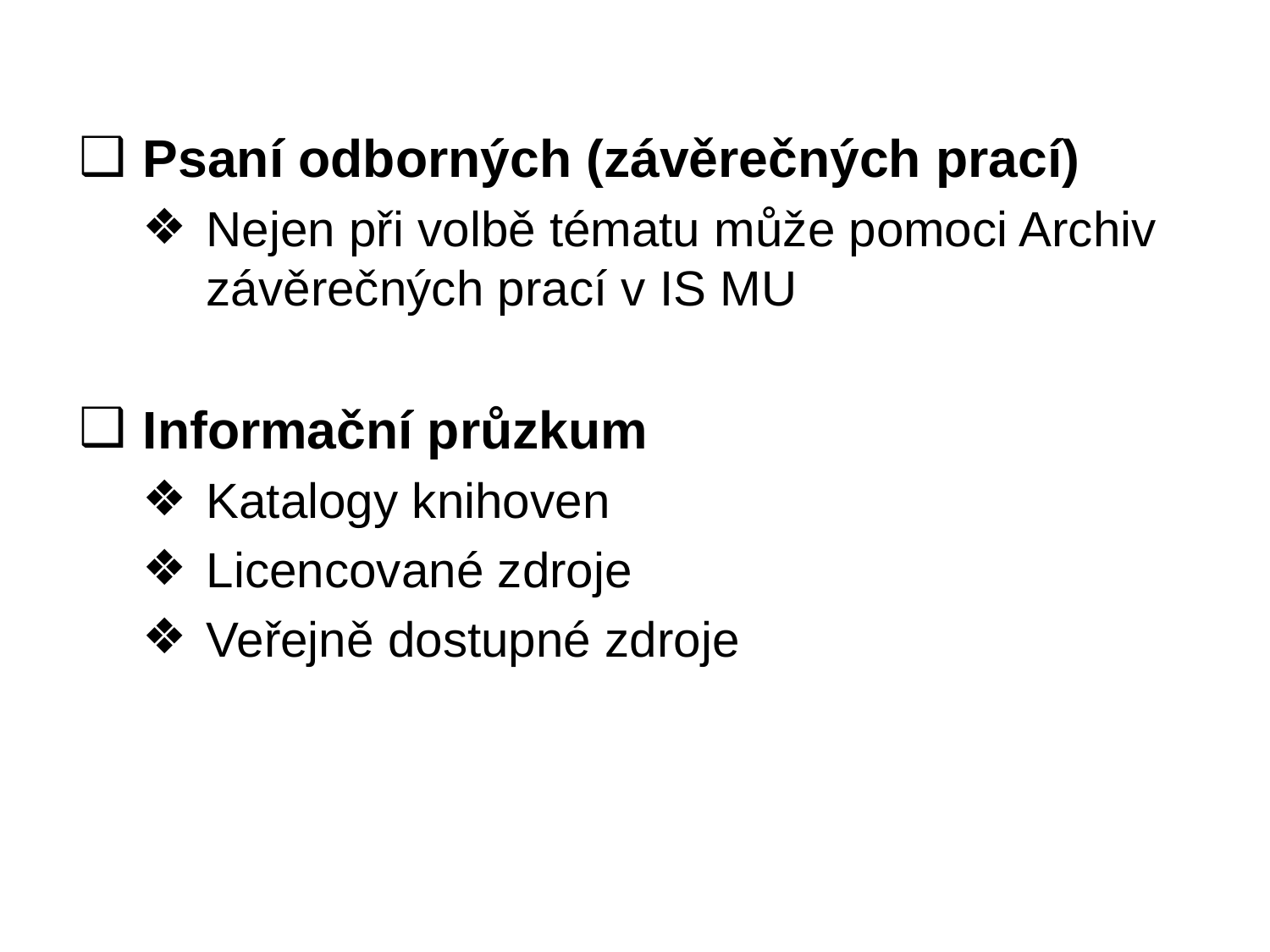

Psaní odborných (závěrečných prací)
Nejen při volbě tématu může pomoci Archiv závěrečných prací v IS MU

Informační průzkum
Katalogy knihoven
Licencované zdroje
Veřejně dostupné zdroje